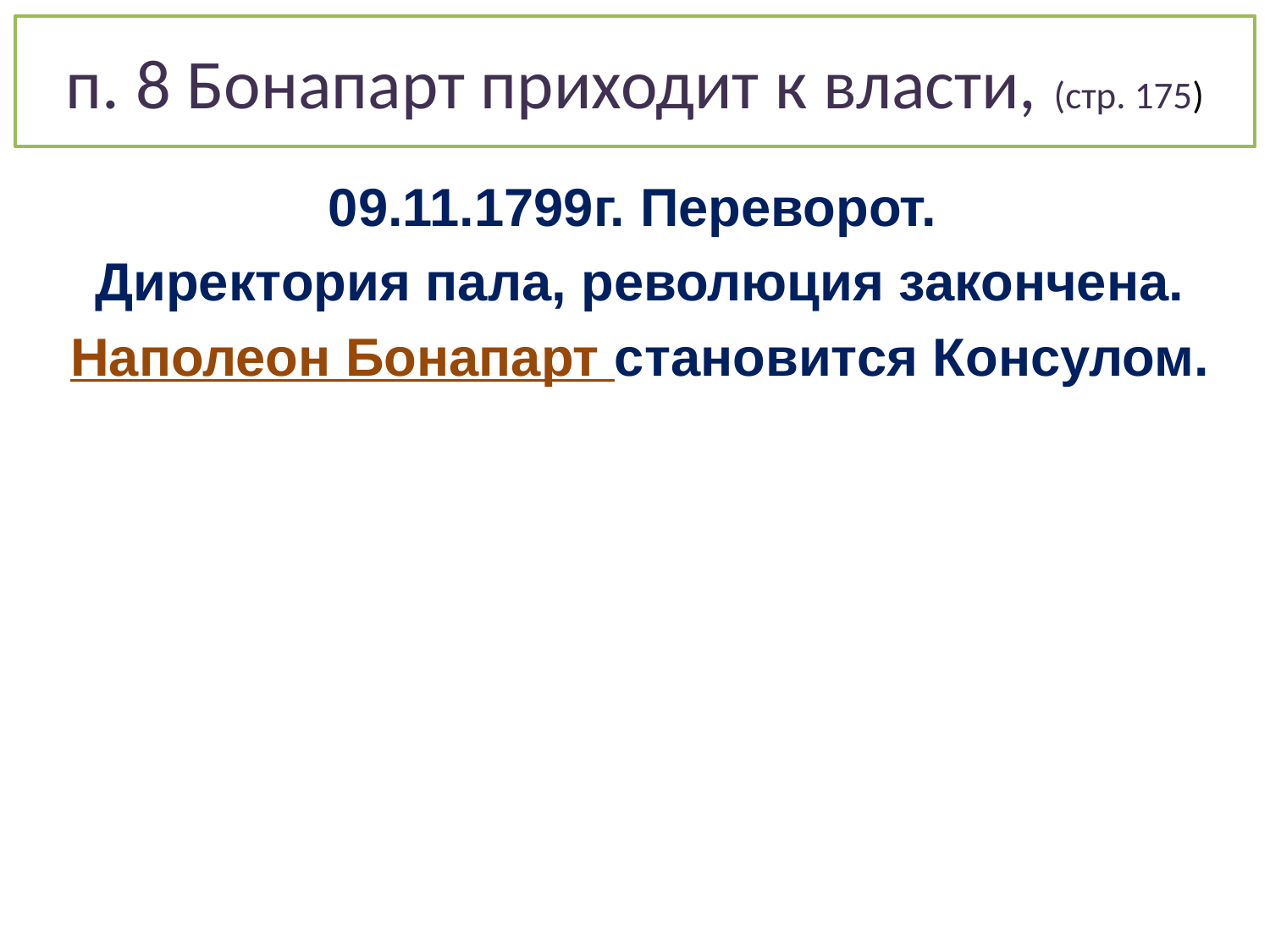

# п. 8 Бонапарт приходит к власти, (стр. 175)
09.11.1799г. Переворот.
Директория пала, революция закончена.
Наполеон Бонапарт становится Консулом.